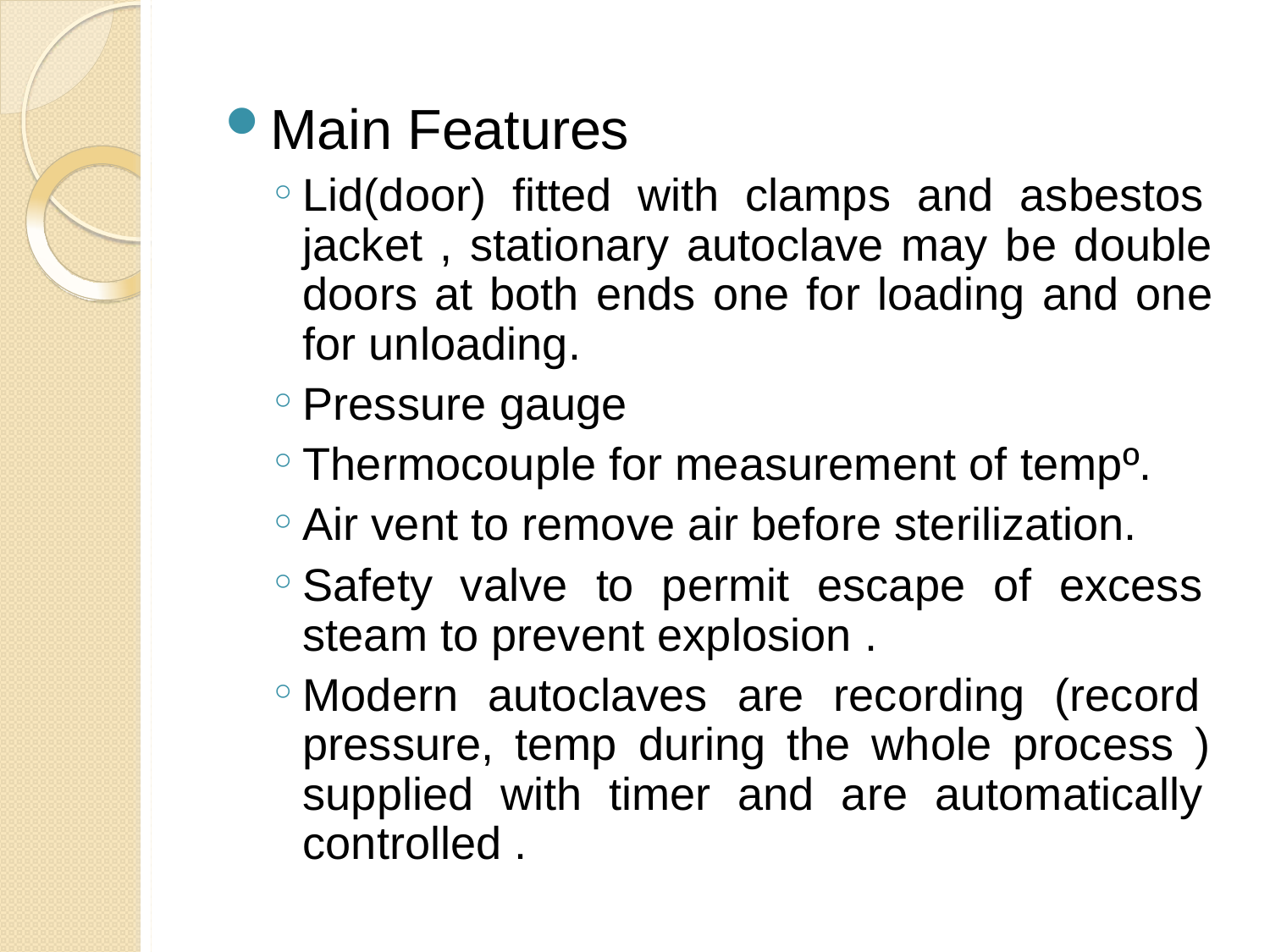

Main Features
Lid(door) fitted with clamps and asbestos  jacket , stationary autoclave may be double  doors at both ends one for loading and one  for unloading.
Pressure gauge
Thermocouple for measurement of tempº.
Air vent to remove air before sterilization.
Safety valve to permit escape of excess  steam to prevent explosion .
Modern autoclaves are recording (record  pressure, temp during the whole process )  supplied with timer and are automatically  controlled .